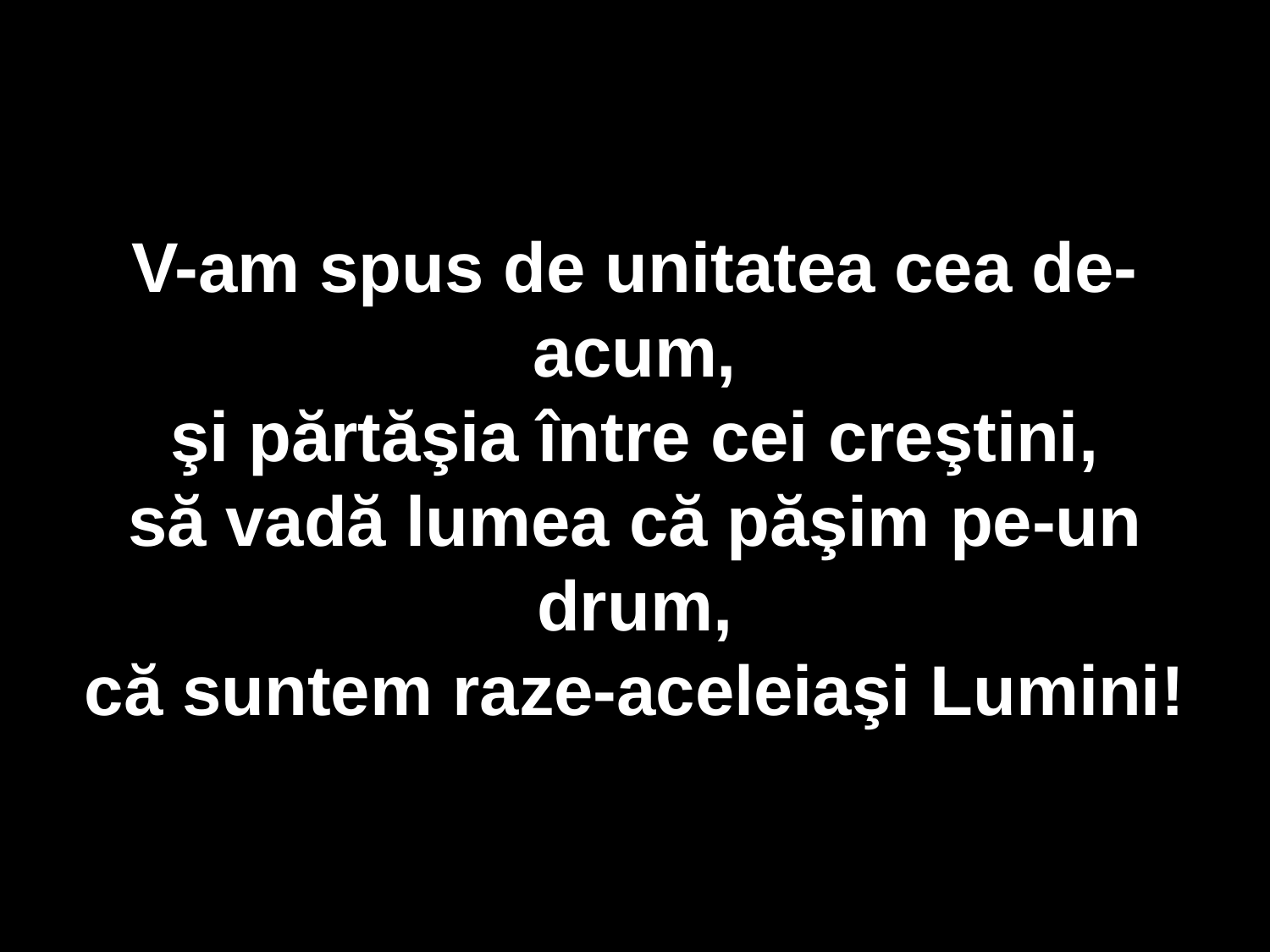

V-am spus de unitatea cea de-acum,
şi părtăşia între cei creştini,
să vadă lumea că păşim pe-un drum,
că suntem raze-aceleiaşi Lumini!